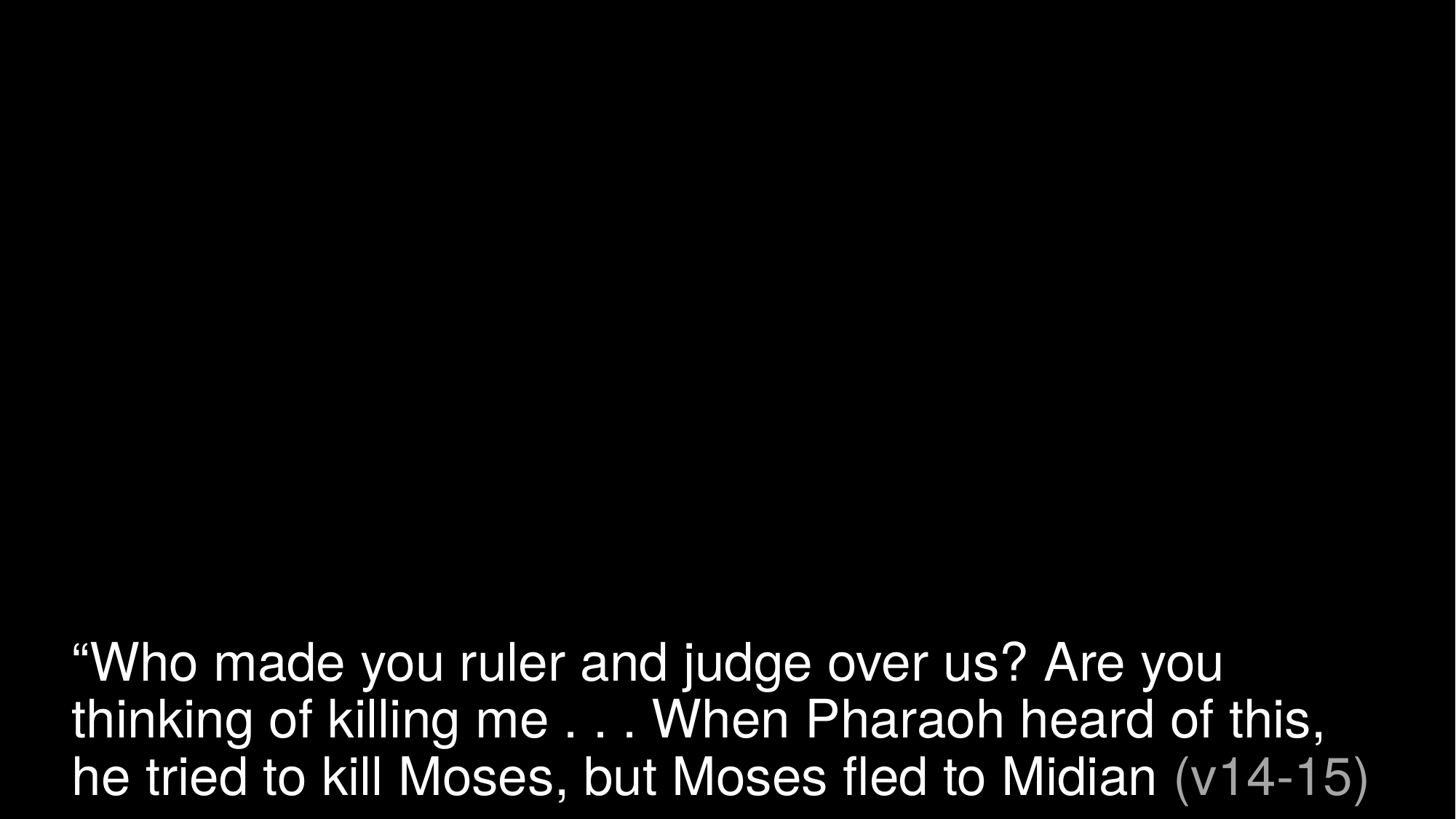

# “Who made you ruler and judge over us? Are you thinking of killing me . . . When Pharaoh heard of this, he tried to kill Moses, but Moses fled to Midian (v14-15)